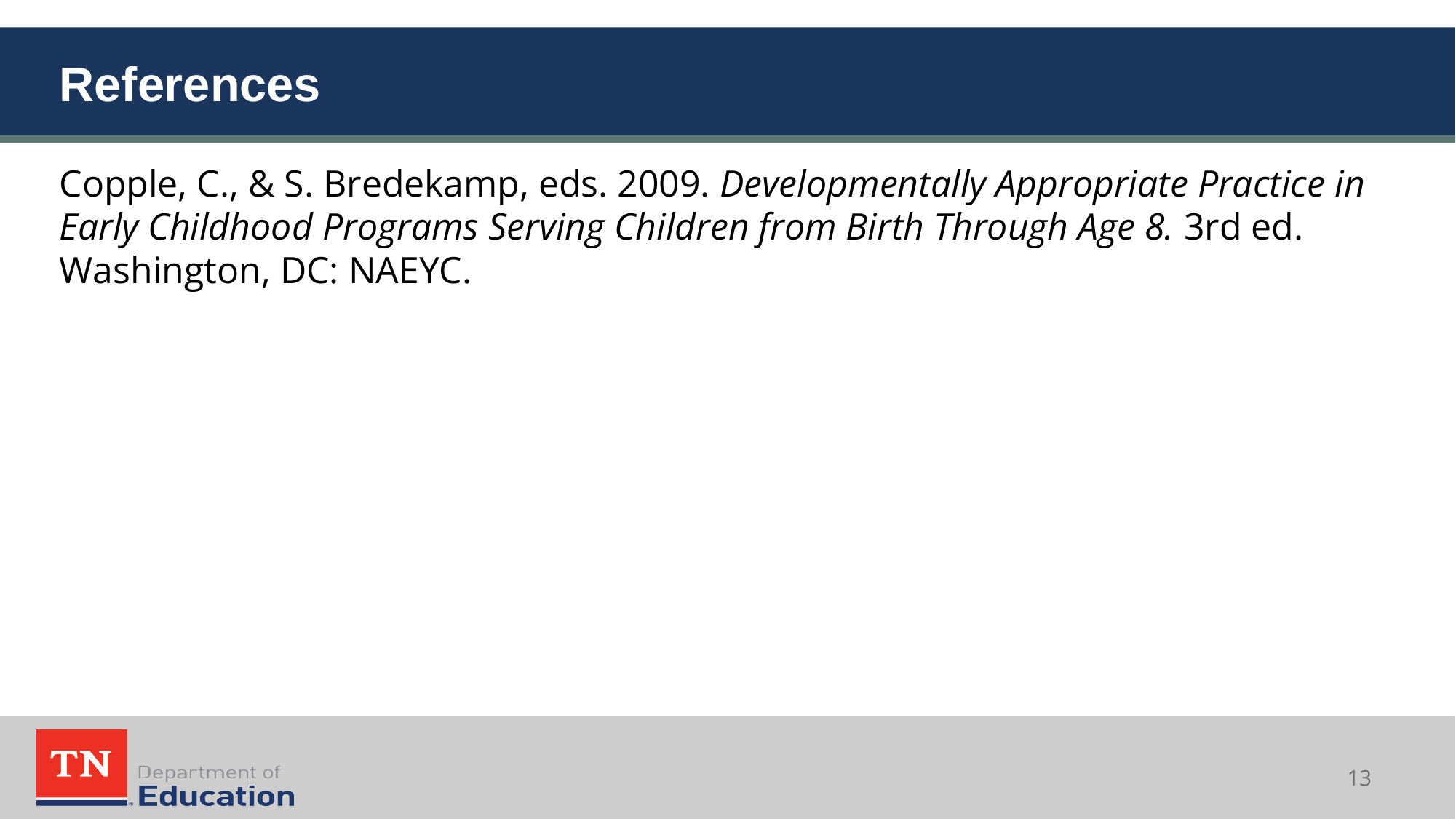

# References
Copple, C., & S. Bredekamp, eds. 2009. Developmentally Appropriate Practice in Early Childhood Programs Serving Children from Birth Through Age 8. 3rd ed. Washington, DC: NAEYC.
13